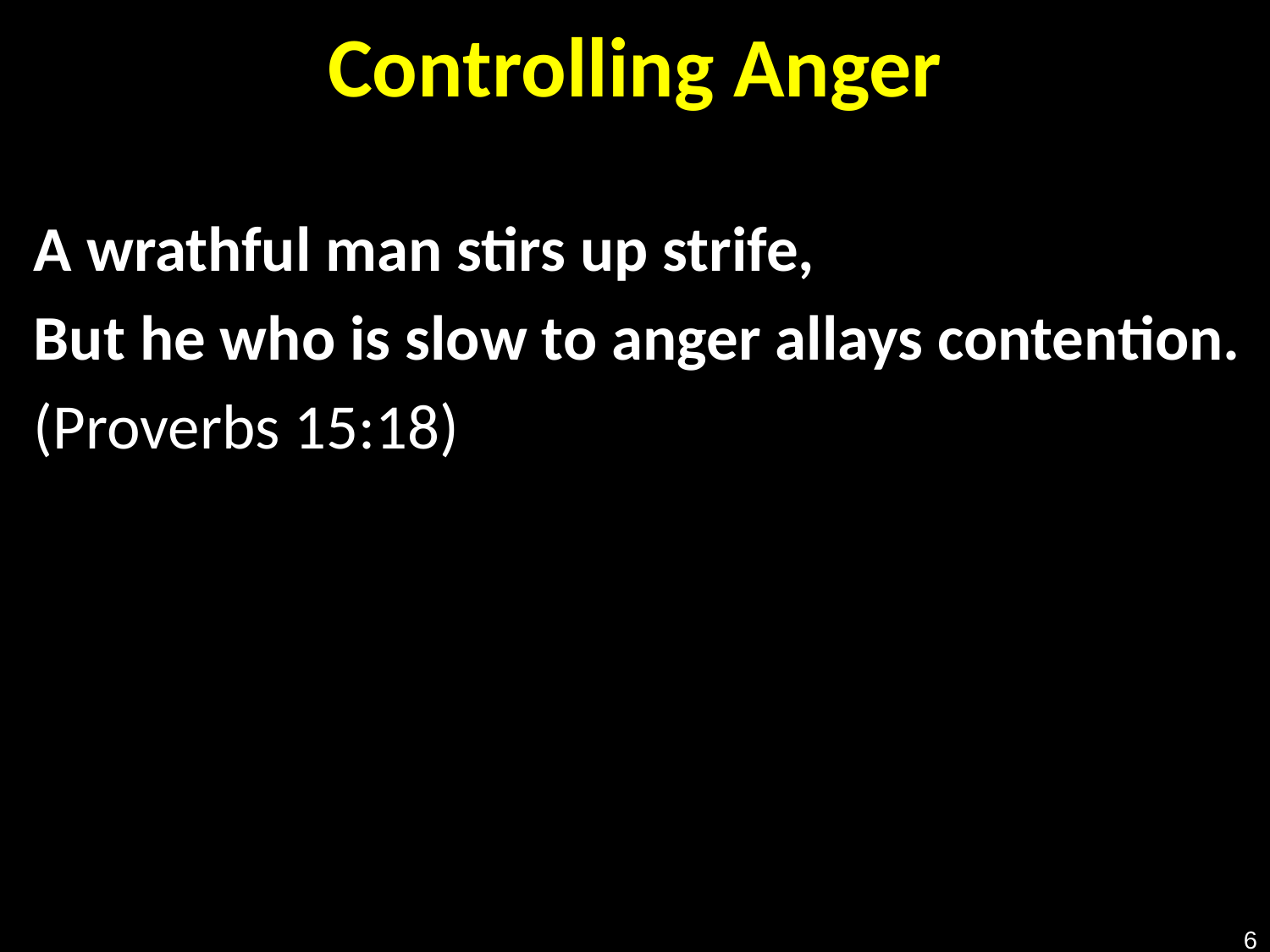

# Controlling Anger
A wrathful man stirs up strife,
But he who is slow to anger allays contention.
(Proverbs 15:18)
6